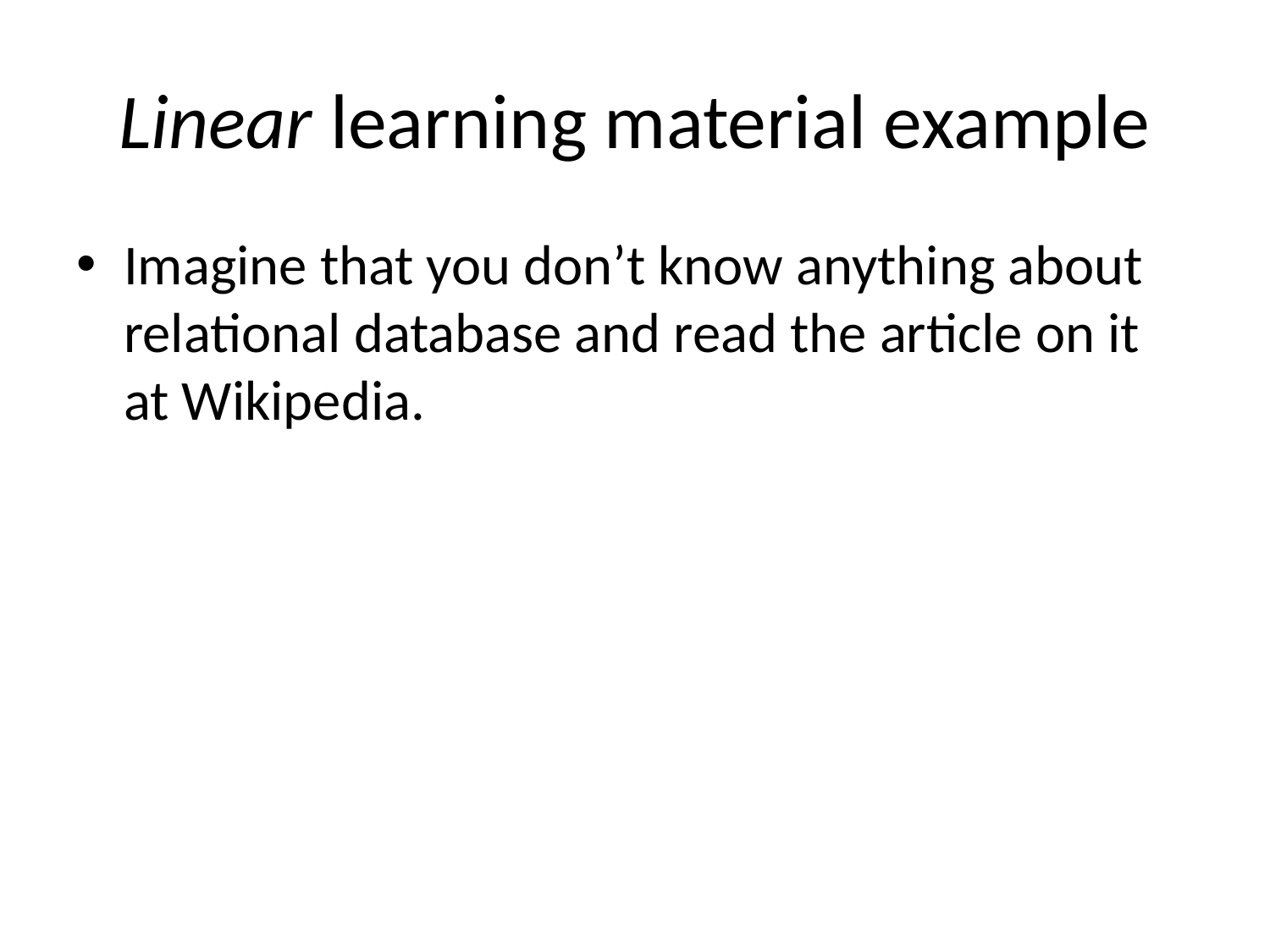

# Linear learning material example
Imagine that you don’t know anything about relational database and read the article on it at Wikipedia.